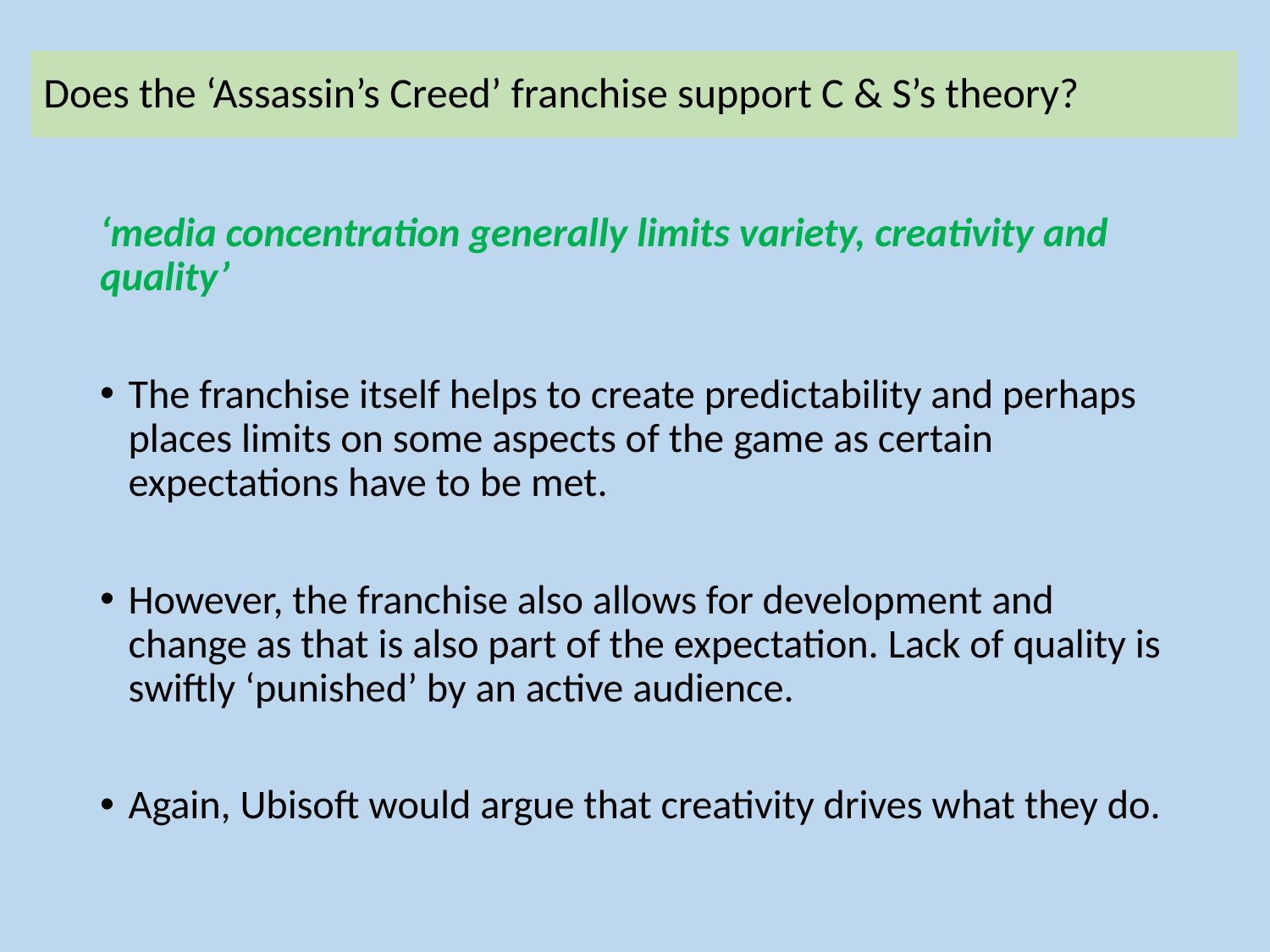

Does the ‘Assassin’s Creed’ franchise support C & S’s theory?
#
‘media concentration generally limits variety, creativity and quality’

The franchise itself helps to create predictability and perhaps places limits on some aspects of the game as certain expectations have to be met.

However, the franchise also allows for development and change as that is also part of the expectation. Lack of quality is swiftly ‘punished’ by an active audience.

Again, Ubisoft would argue that creativity drives what they do.